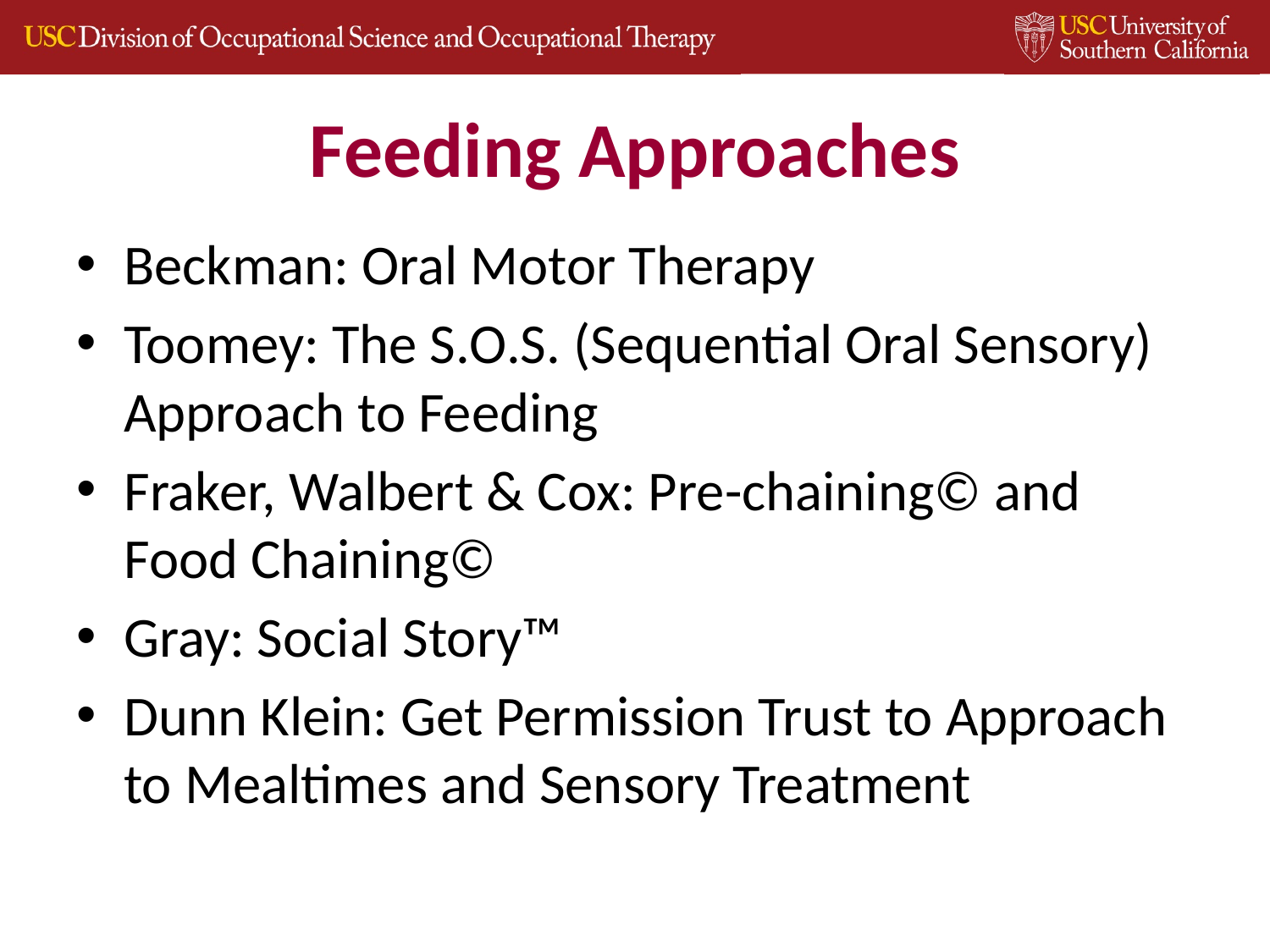

# Feeding Approaches
Beckman: Oral Motor Therapy
Toomey: The S.O.S. (Sequential Oral Sensory) Approach to Feeding
Fraker, Walbert & Cox: Pre-chaining© and Food Chaining©
Gray: Social Story™
Dunn Klein: Get Permission Trust to Approach to Mealtimes and Sensory Treatment